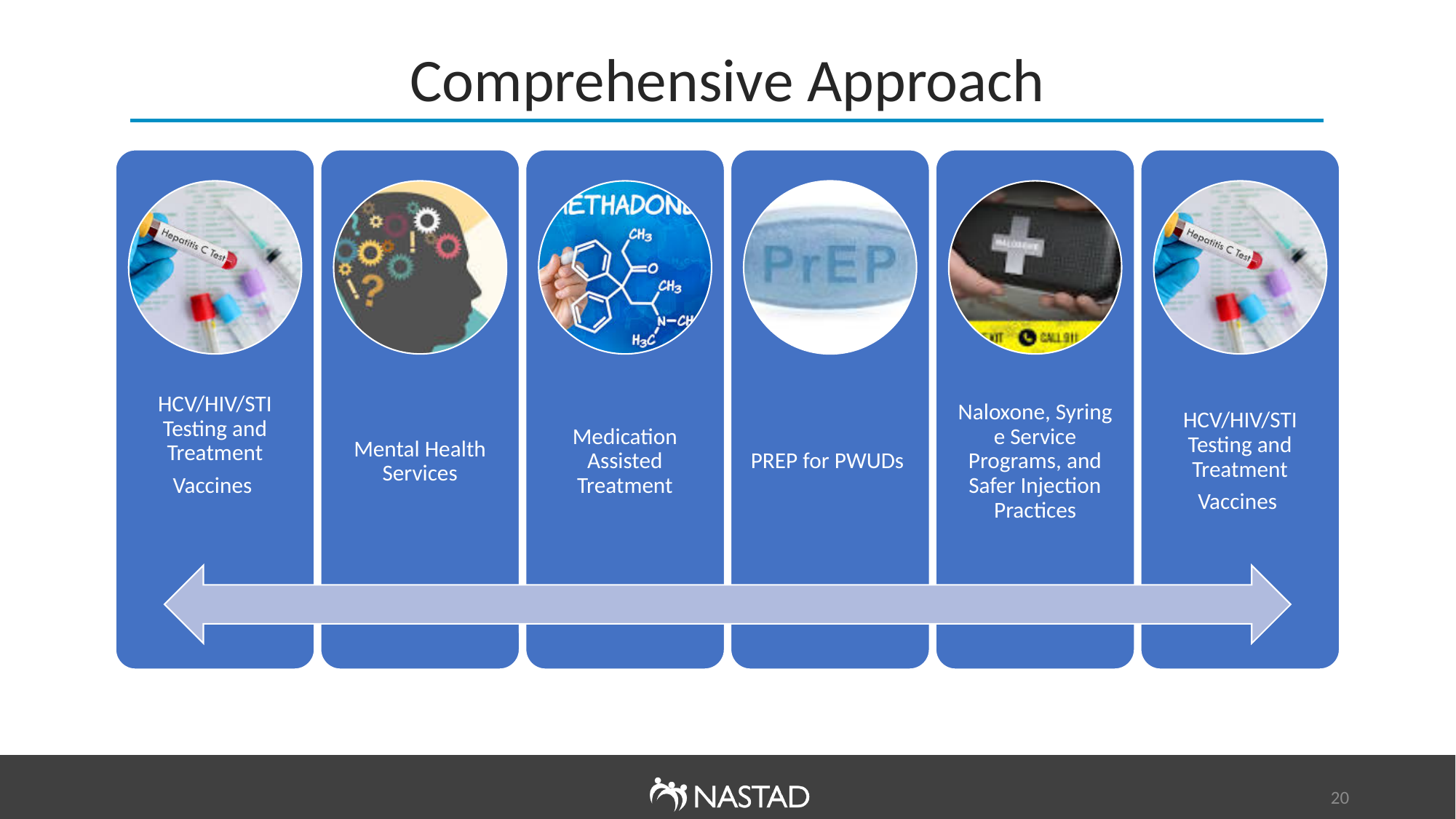

# Comprehensive Approach
HCV/HIV/STI Testing and Treatment
Vaccines

Mental Health Services
Medication Assisted Treatment
PREP for PWUDs
Naloxone, Syringe Service Programs, and Safer Injection Practices
HCV/HIV/STI Testing and Treatment
Vaccines
20